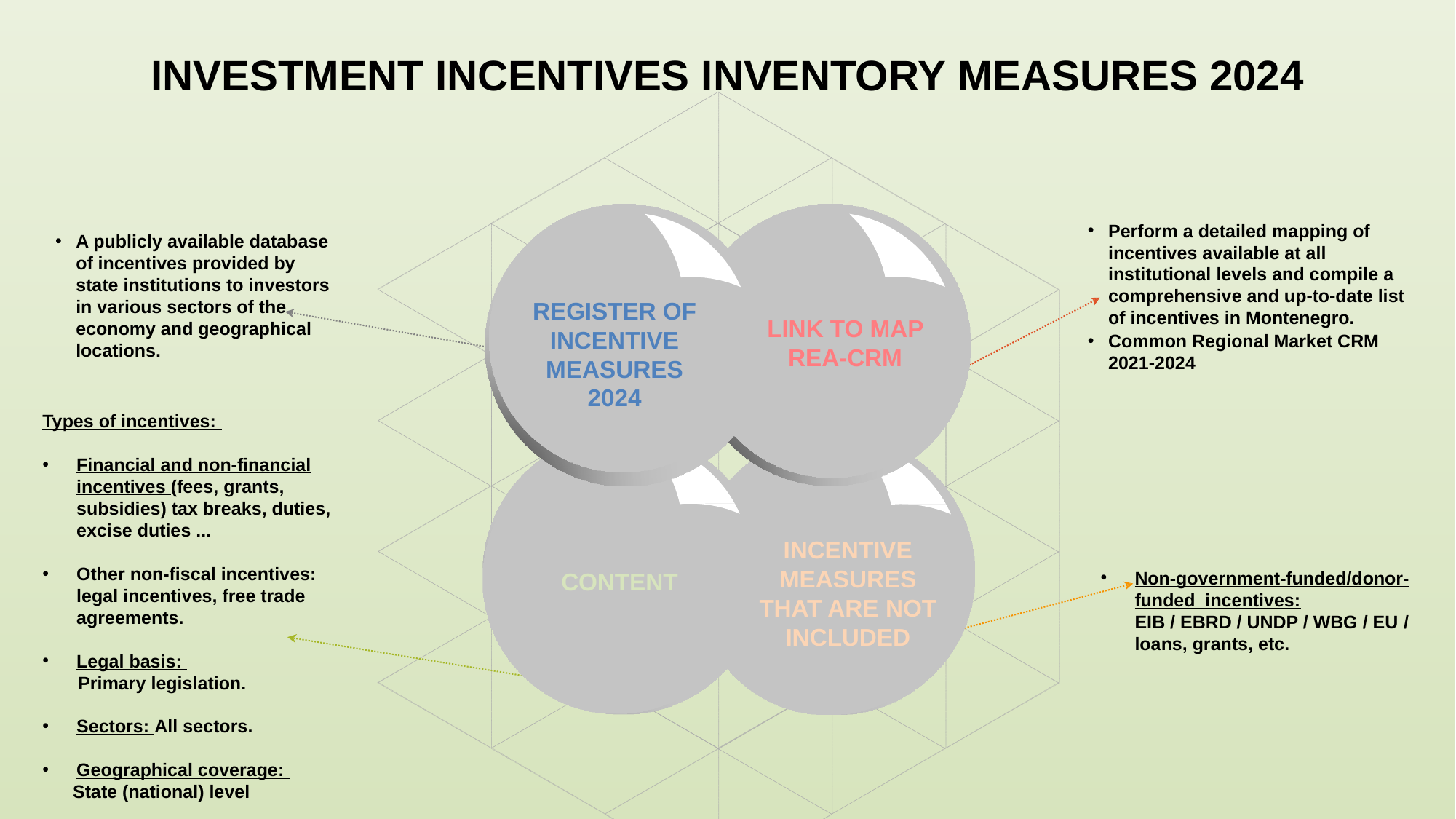

# INVESTMENT INCENTIVES INVENTORY MEASURES 2024

Perform a detailed mapping of incentives available at all institutional levels and compile a comprehensive and up-to-date list of incentives in Montenegro.
Common Regional Market CRM 2021-2024

A publicly available database of incentives provided by state institutions to investors in various sectors of the economy and geographical locations.

REGISTER OF INCENTIVE MEASURES 2024
LINK TO MAP REA-CRM

Types of incentives:

Financial and non-financial incentives (fees, grants, subsidies) tax breaks, duties, excise duties ...

Other non-fiscal incentives: legal incentives, free trade agreements.

Legal basis:
       Primary legislation.

Sectors: All sectors.

Geographical coverage:
      State (national) level

INCENTIVE MEASURES THAT ARE NOT INCLUDED

Non-government-funded/donor-funded  incentives:
EIB / EBRD / UNDP / WBG / EU /  loans, grants, etc.

CONTENT